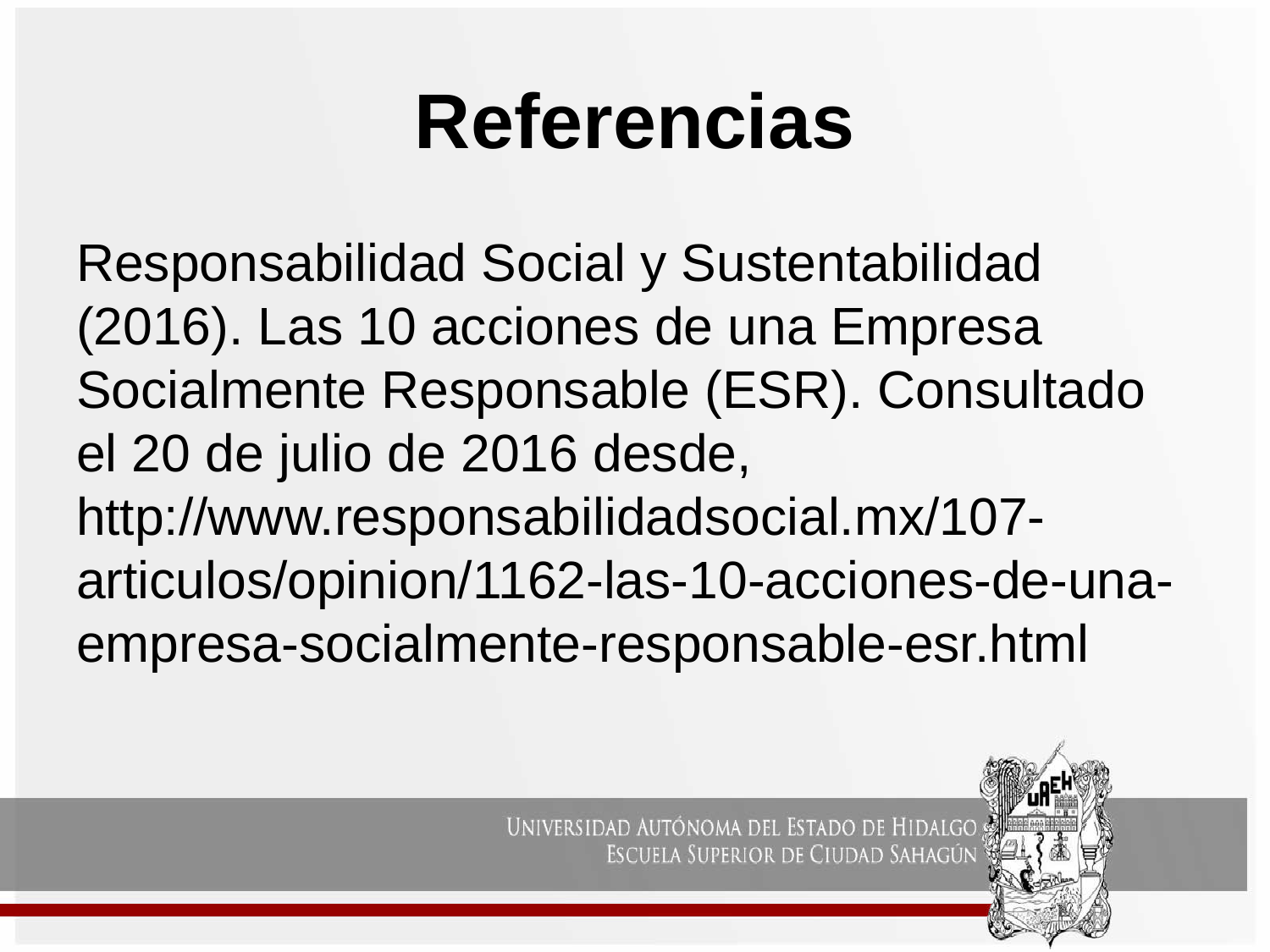

# Referencias
Responsabilidad Social y Sustentabilidad (2016). Las 10 acciones de una Empresa Socialmente Responsable (ESR). Consultado el 20 de julio de 2016 desde, http://www.responsabilidadsocial.mx/107-articulos/opinion/1162-las-10-acciones-de-una-empresa-socialmente-responsable-esr.html